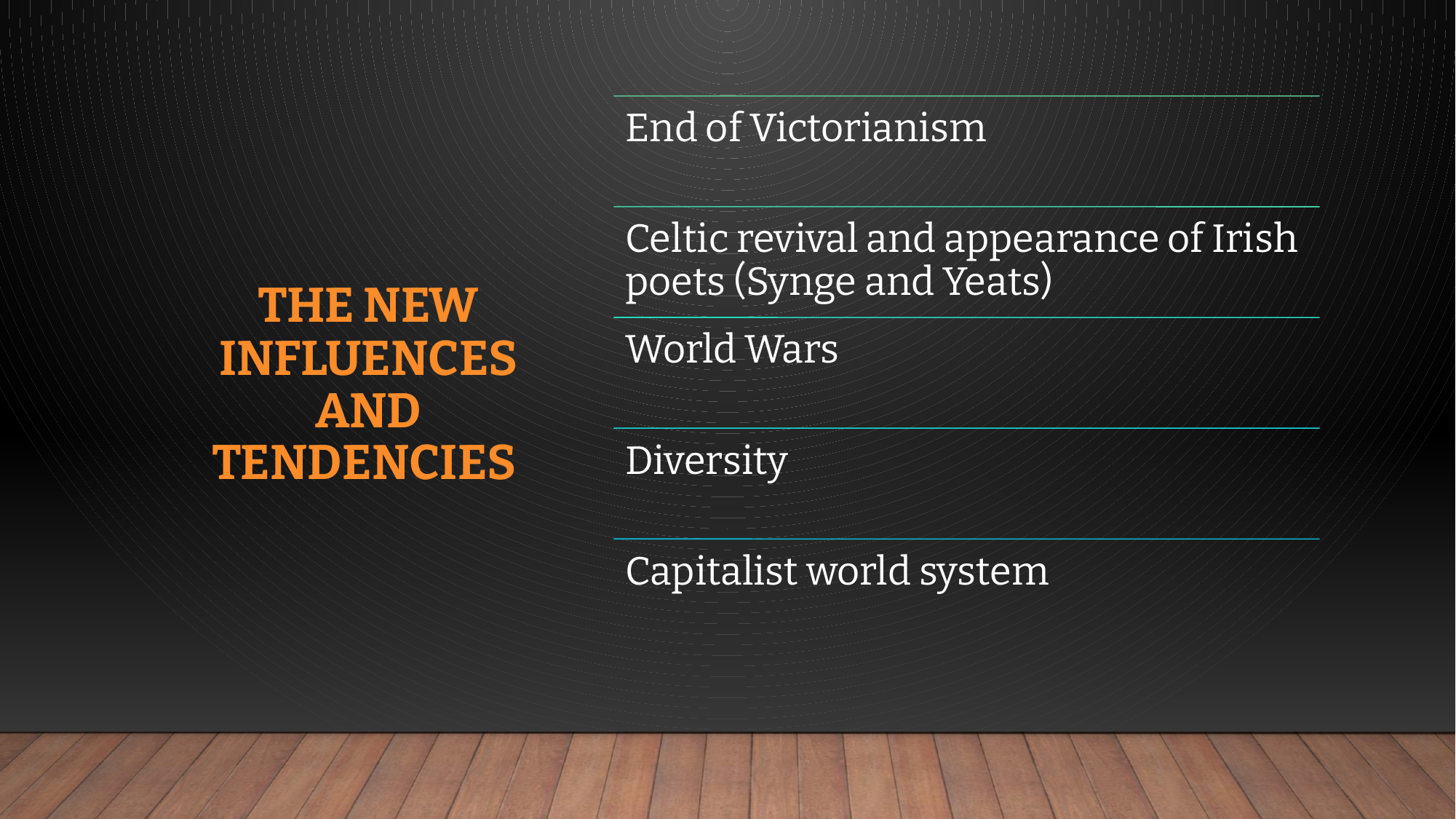

End of Victorianism
Celtic revival and appearance of Irish poets (Synge and Yeats)
World Wars
Diversity
Capitalist world system
# The New Influences and Tendencies